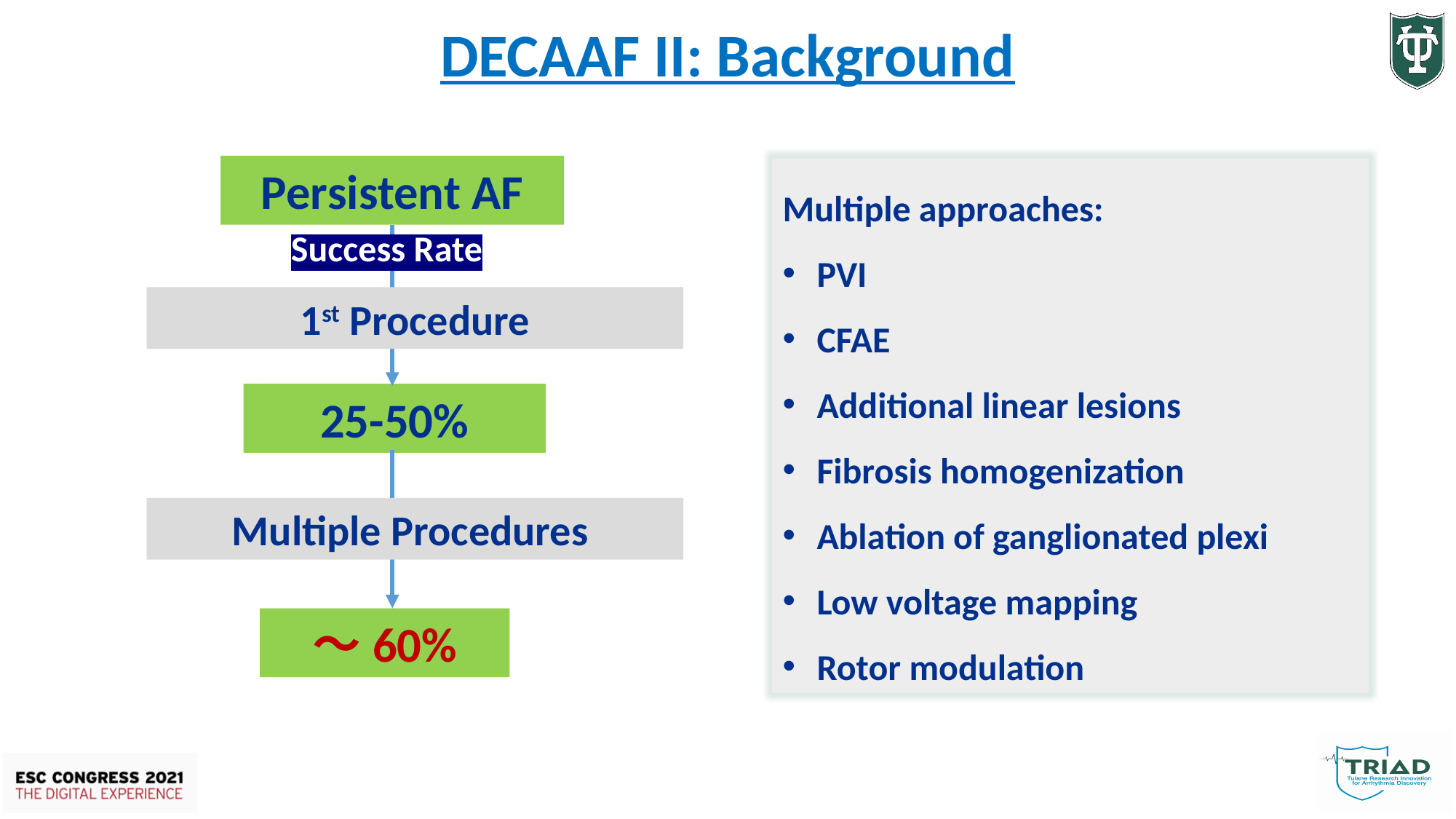

DECAAF II: Background
Persistent AF
Multiple approaches:
PVI
CFAE
Additional linear lesions
Fibrosis homogenization
Ablation of ganglionated plexi
Low voltage mapping
Rotor modulation
Success Rate
1st Procedure
25-50%
Multiple Procedures
～60%